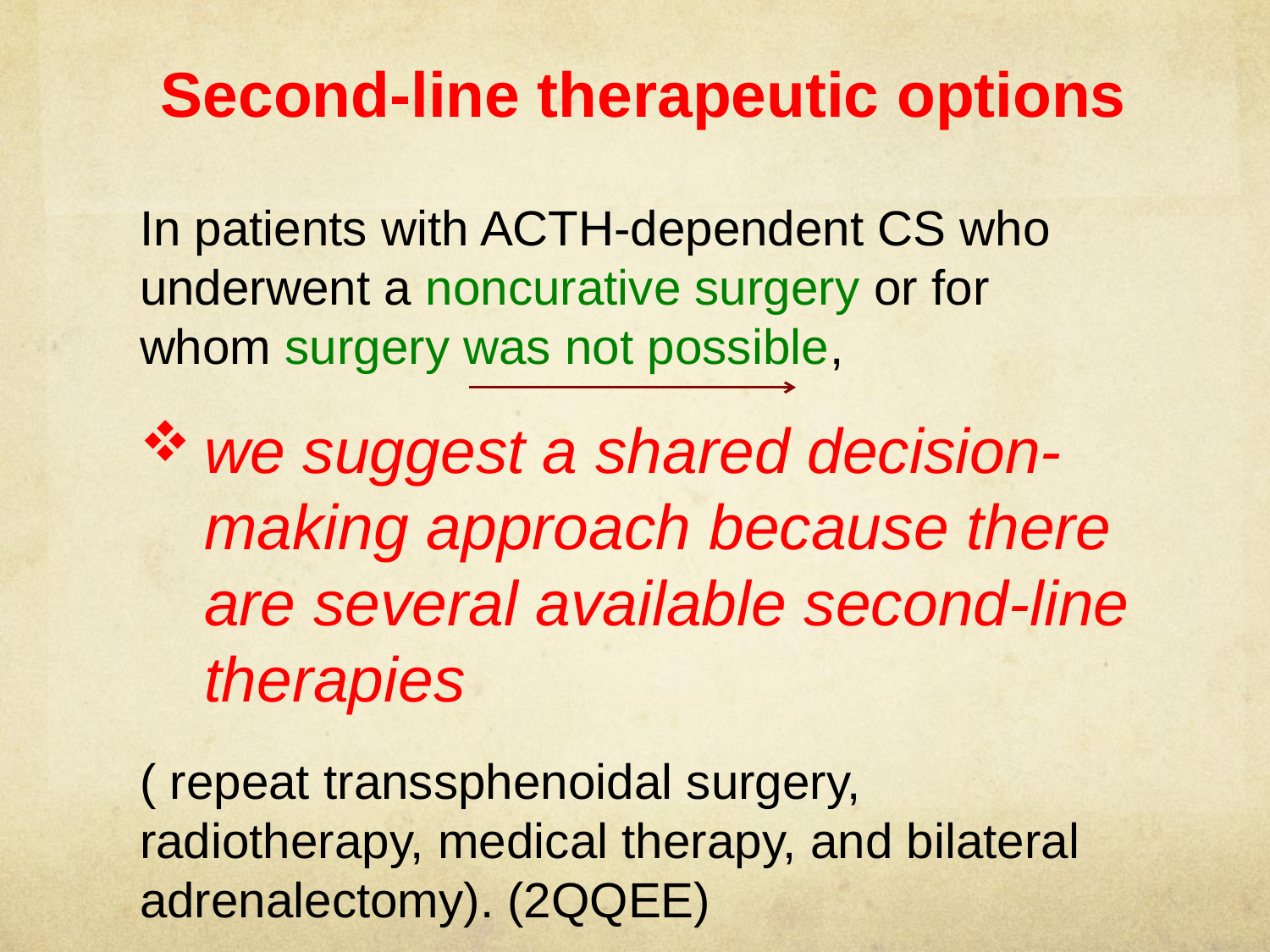

# Second-line therapeutic options
In patients with ACTH-dependent CS who underwent a noncurative surgery or for whom surgery was not possible,
we suggest a shared decision-making approach because there are several available second-line therapies
( repeat transsphenoidal surgery, radiotherapy, medical therapy, and bilateral adrenalectomy). (2QQEE)